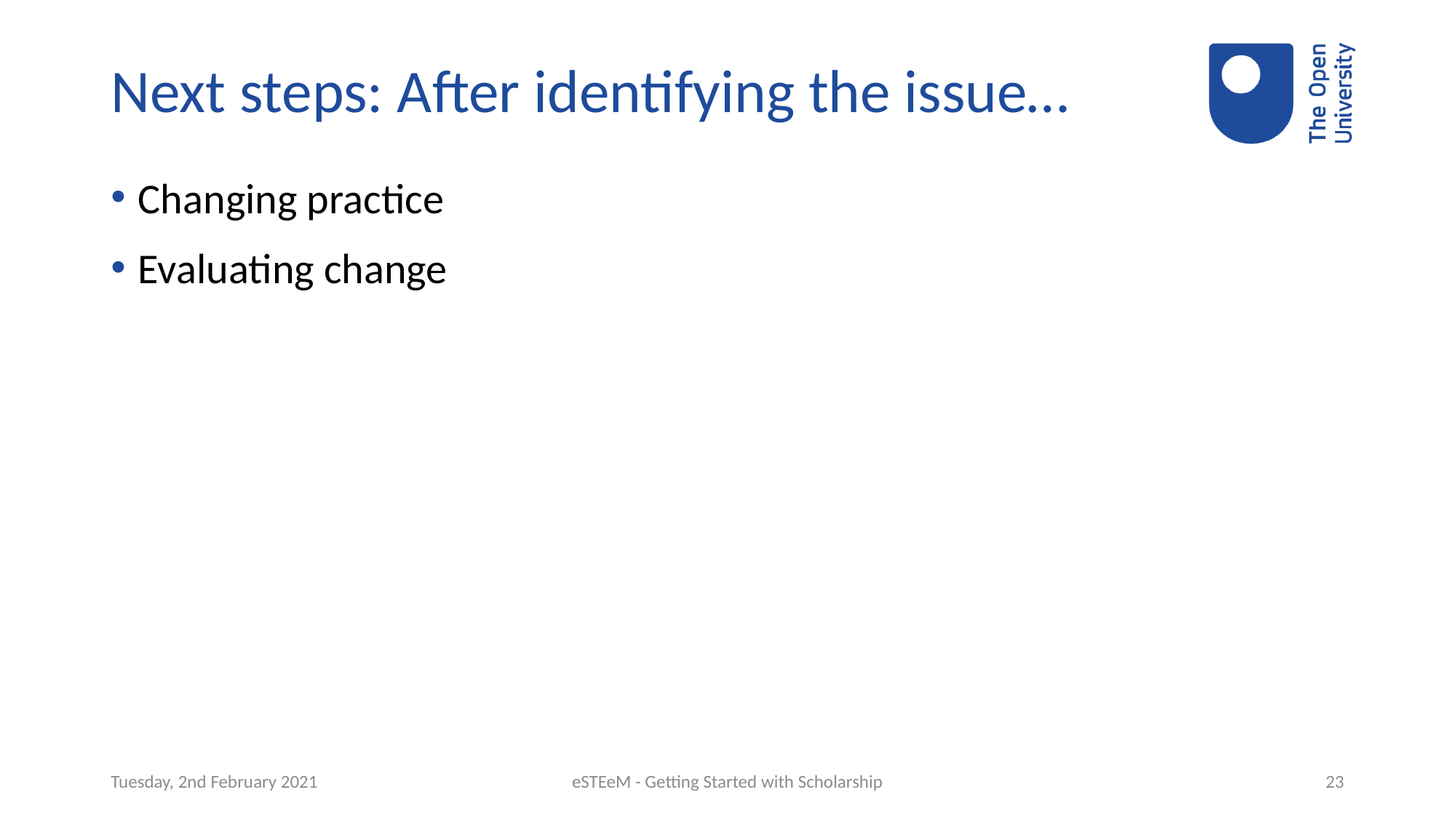

# Next steps: After identifying the issue…
Changing practice
Evaluating change
Tuesday, 2nd February 2021
eSTEeM - Getting Started with Scholarship
23